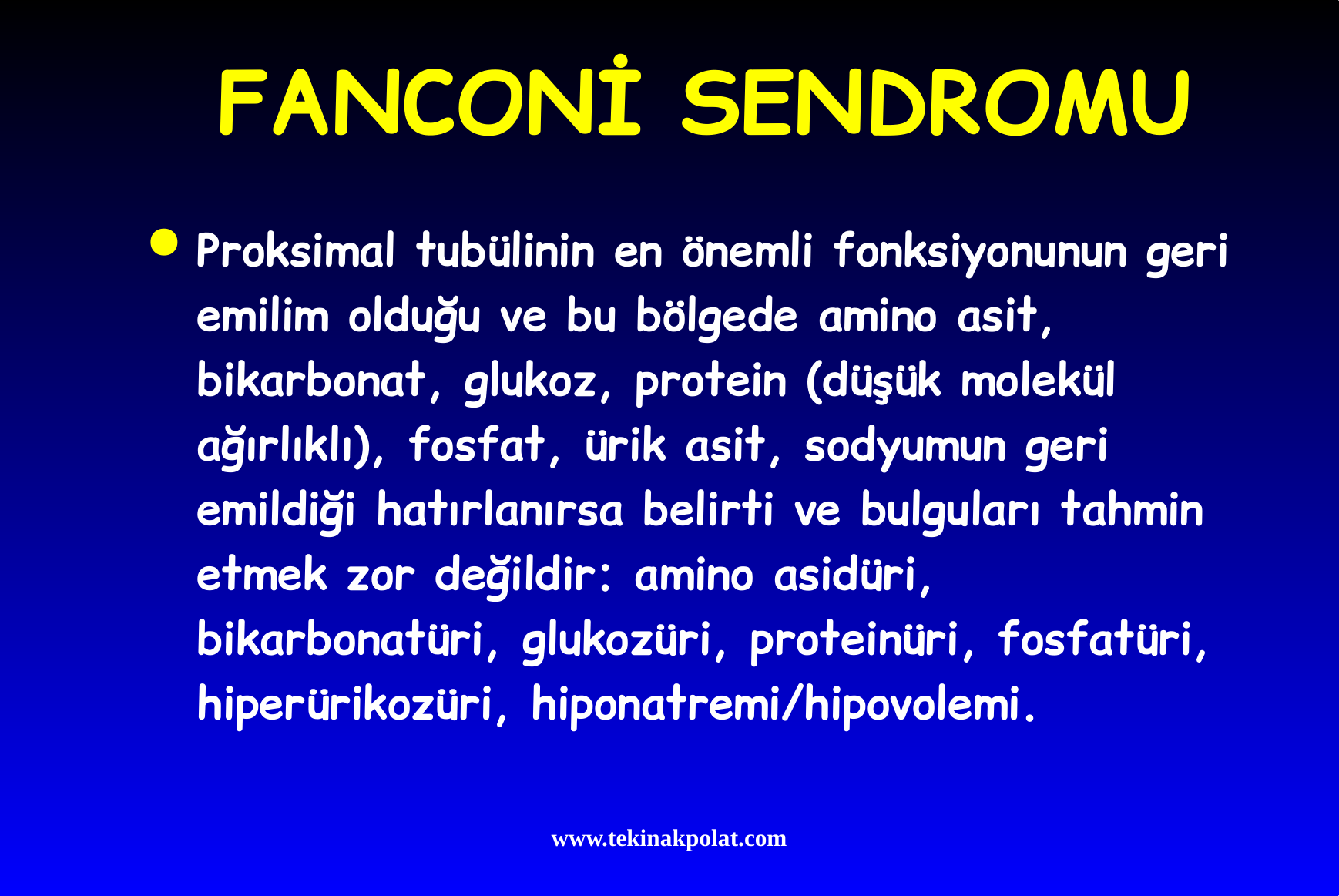

# FANCONİ SENDROMU
Proksimal tubülinin en önemli fonksiyonunun geri emilim olduğu ve bu bölgede amino asit, bikarbonat, glukoz, protein (düşük molekül ağırlıklı), fosfat, ürik asit, sodyumun geri emildiği hatırlanırsa belirti ve bulguları tahmin etmek zor değildir: amino asidüri, bikarbonatüri, glukozüri, proteinüri, fosfatüri, hiperürikozüri, hiponatremi/hipovolemi.
www.tekinakpolat.com